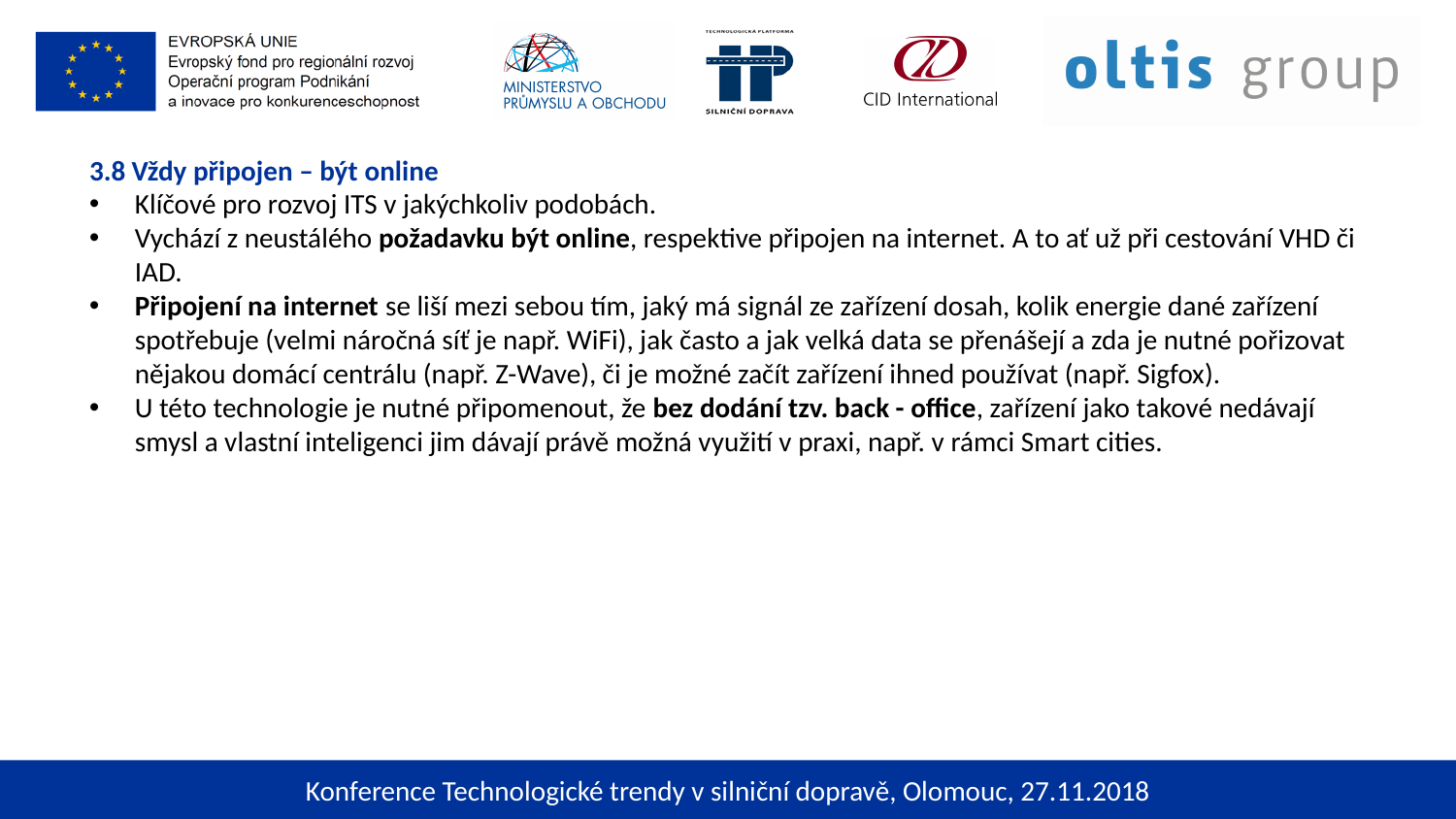

3.8 Vždy připojen – být online
Klíčové pro rozvoj ITS v jakýchkoliv podobách.
Vychází z neustálého požadavku být online, respektive připojen na internet. A to ať už při cestování VHD či IAD.
Připojení na internet se liší mezi sebou tím, jaký má signál ze zařízení dosah, kolik energie dané zařízení spotřebuje (velmi náročná síť je např. WiFi), jak často a jak velká data se přenášejí a zda je nutné pořizovat nějakou domácí centrálu (např. Z-Wave), či je možné začít zařízení ihned používat (např. Sigfox).
U této technologie je nutné připomenout, že bez dodání tzv. back - office, zařízení jako takové nedávají smysl a vlastní inteligenci jim dávají právě možná využití v praxi, např. v rámci Smart cities.